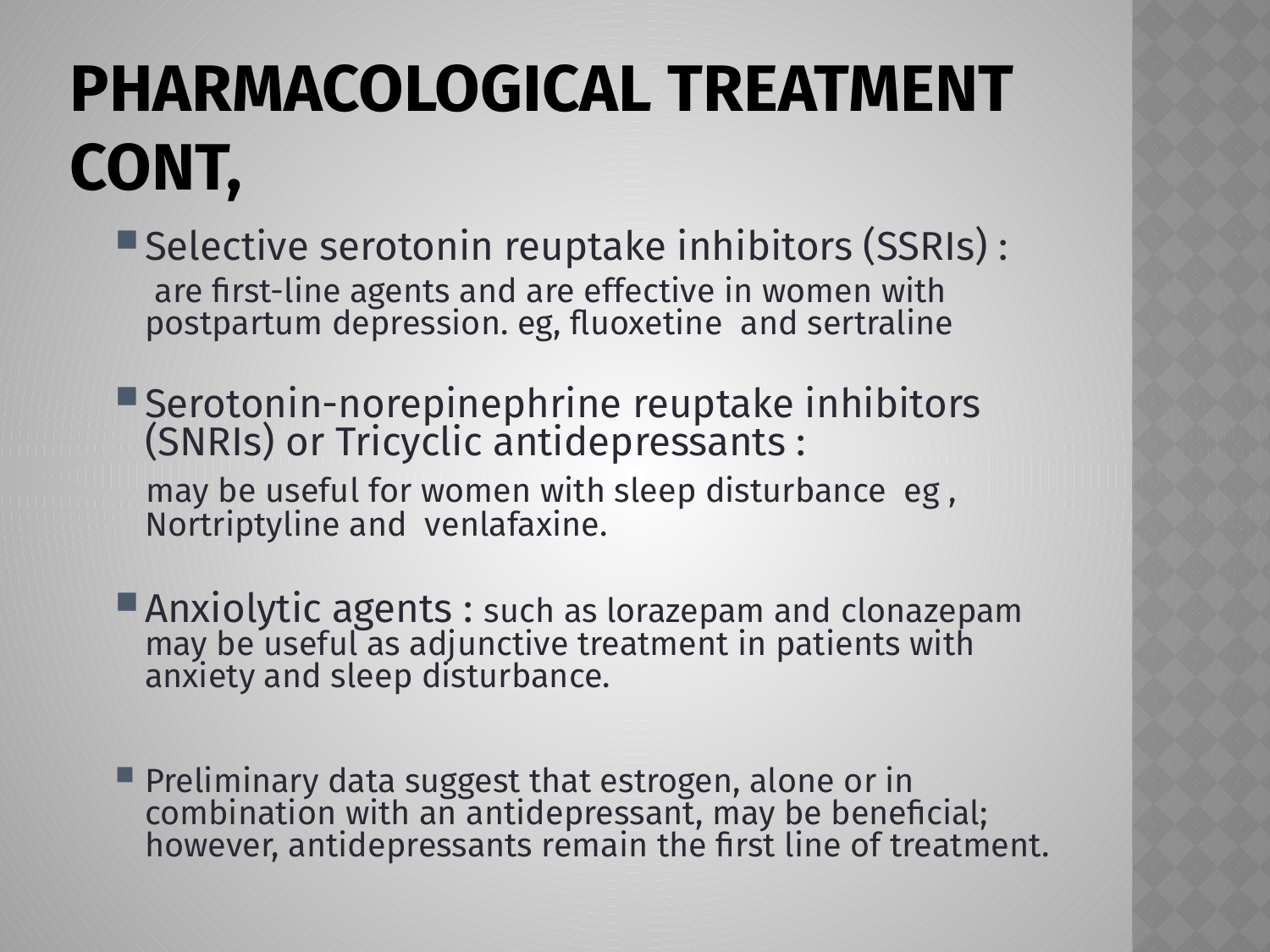

# Pharmacological Treatment  Cont,
Selective serotonin reuptake inhibitors (SSRIs) :
     are first-line agents and are effective in women with postpartum depression. eg, fluoxetine  and sertraline

Serotonin-norepinephrine reuptake inhibitors (SNRIs) or Tricyclic antidepressants :
   may be useful for women with sleep disturbance  eg , Nortriptyline and  venlafaxine.

Anxiolytic agents : such as lorazepam and clonazepam  may be useful as adjunctive treatment in patients with anxiety and sleep disturbance.

Preliminary data suggest that estrogen, alone or in combination with an antidepressant, may be beneficial; however, antidepressants remain the first line of treatment.